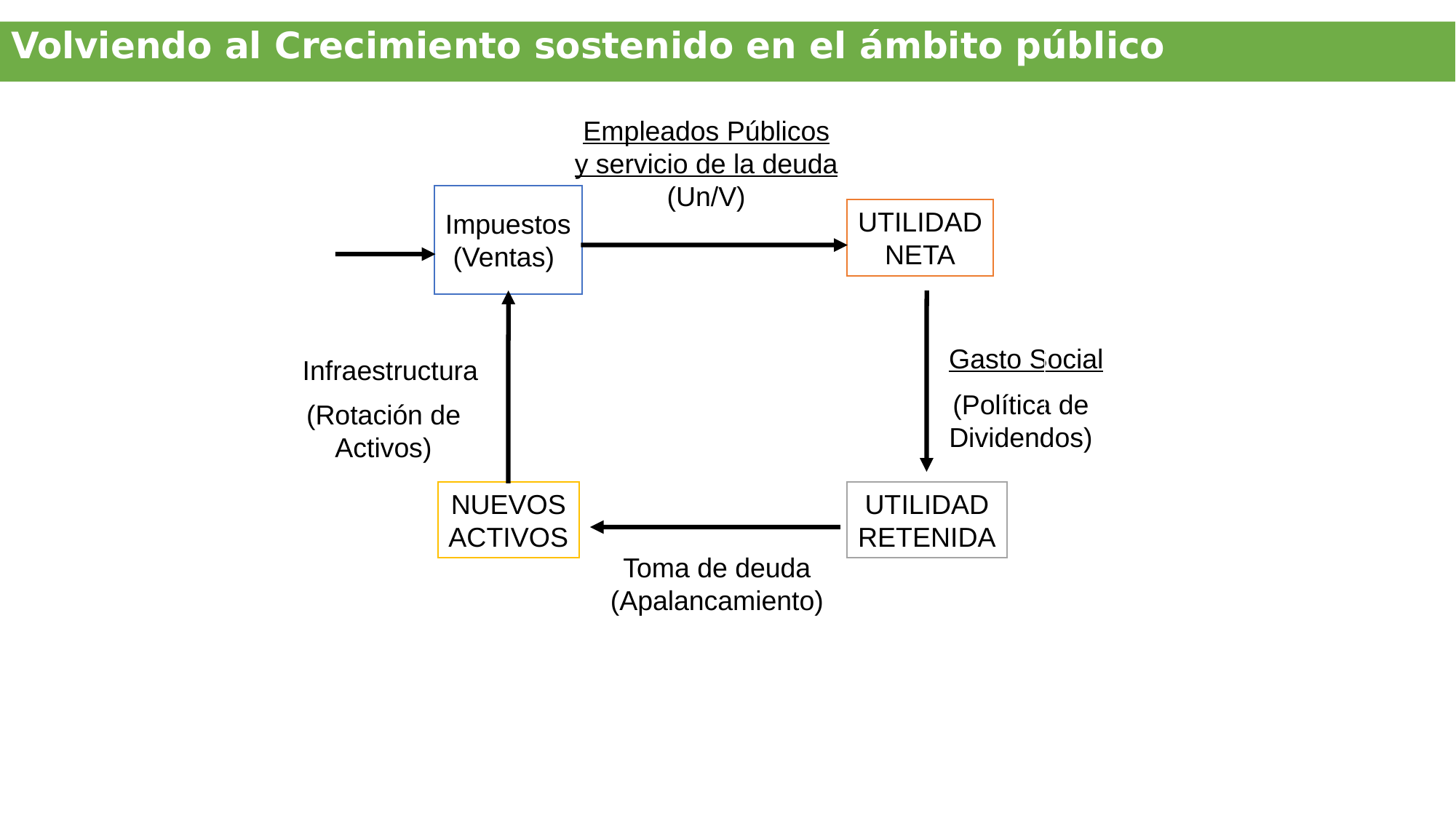

Volviendo al Crecimiento sostenido en el ámbito público
Empleados Públicos
y servicio de la deuda
(Un/V)

Impuestos
 (Ventas)

UTILIDAD
NETA

Gasto Social

Infraestructura
(Política de
Dividendos)
(Rotación de
Activos)
NUEVOS
ACTIVOS
UTILIDAD
RETENIDA

Toma de deuda
(Apalancamiento)